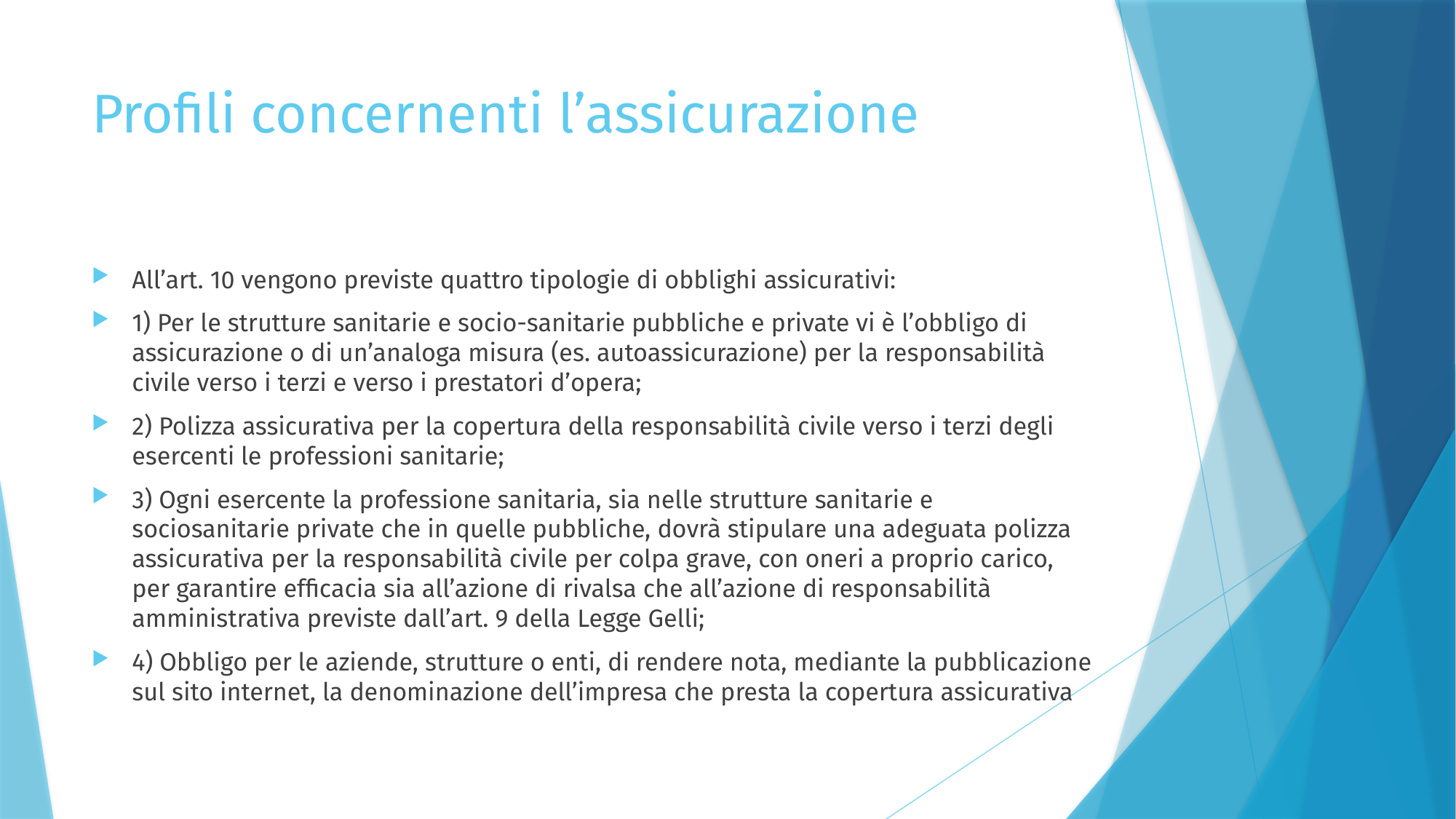

# Profili concernenti l’assicurazione
All’art. 10 vengono previste quattro tipologie di obblighi assicurativi:
1) Per le strutture sanitarie e socio-sanitarie pubbliche e private vi è l’obbligo di assicurazione o di un’analoga misura (es. autoassicurazione) per la responsabilità civile verso i terzi e verso i prestatori d’opera;
2) Polizza assicurativa per la copertura della responsabilità civile verso i terzi degli esercenti le professioni sanitarie;
3) Ogni esercente la professione sanitaria, sia nelle strutture sanitarie e sociosanitarie private che in quelle pubbliche, dovrà stipulare una adeguata polizza assicurativa per la responsabilità civile per colpa grave, con oneri a proprio carico, per garantire efficacia sia all’azione di rivalsa che all’azione di responsabilità amministrativa previste dall’art. 9 della Legge Gelli;
4) Obbligo per le aziende, strutture o enti, di rendere nota, mediante la pubblicazione sul sito internet, la denominazione dell’impresa che presta la copertura assicurativa